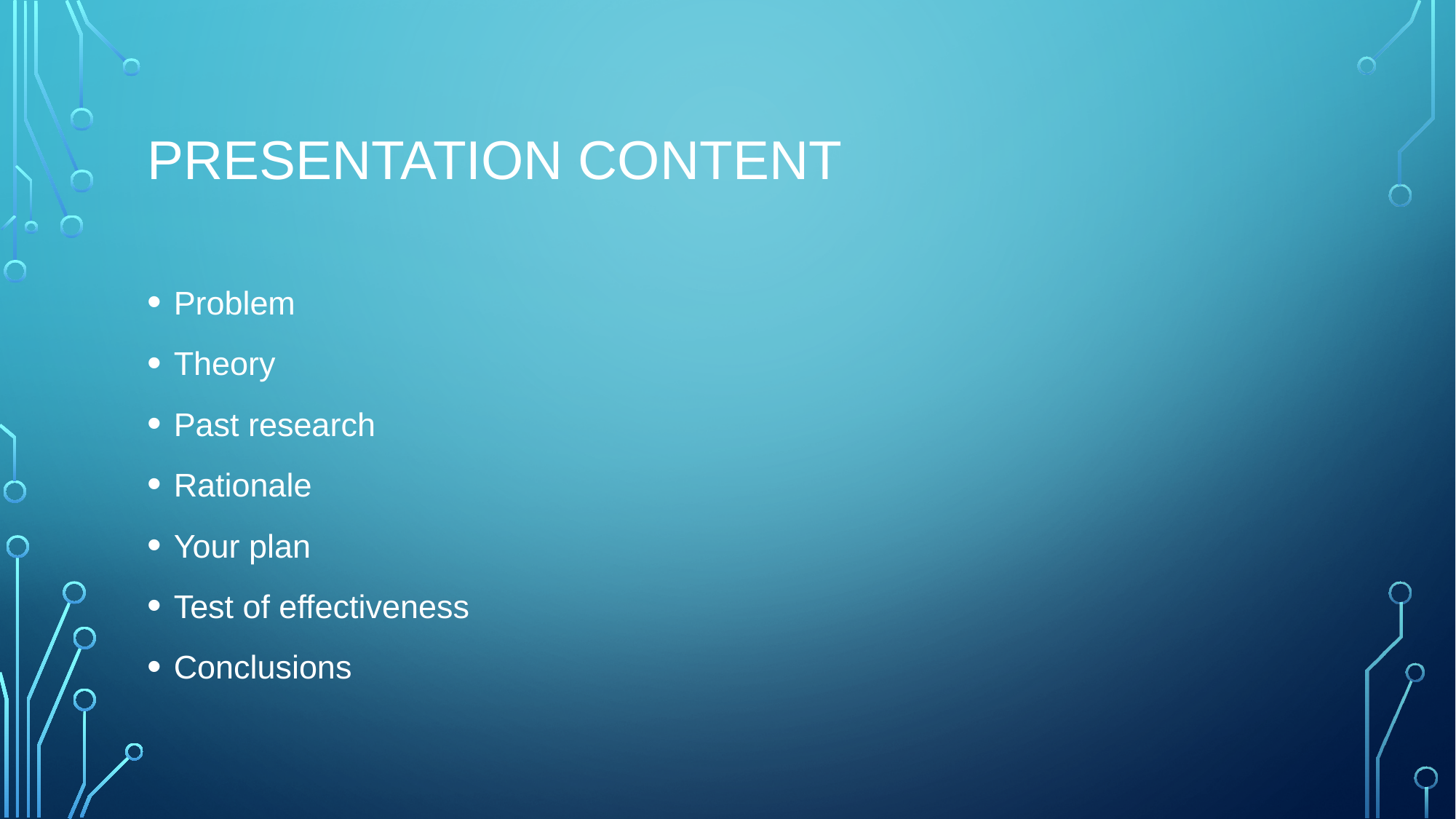

# Presentation content
Problem
Theory
Past research
Rationale
Your plan
Test of effectiveness
Conclusions